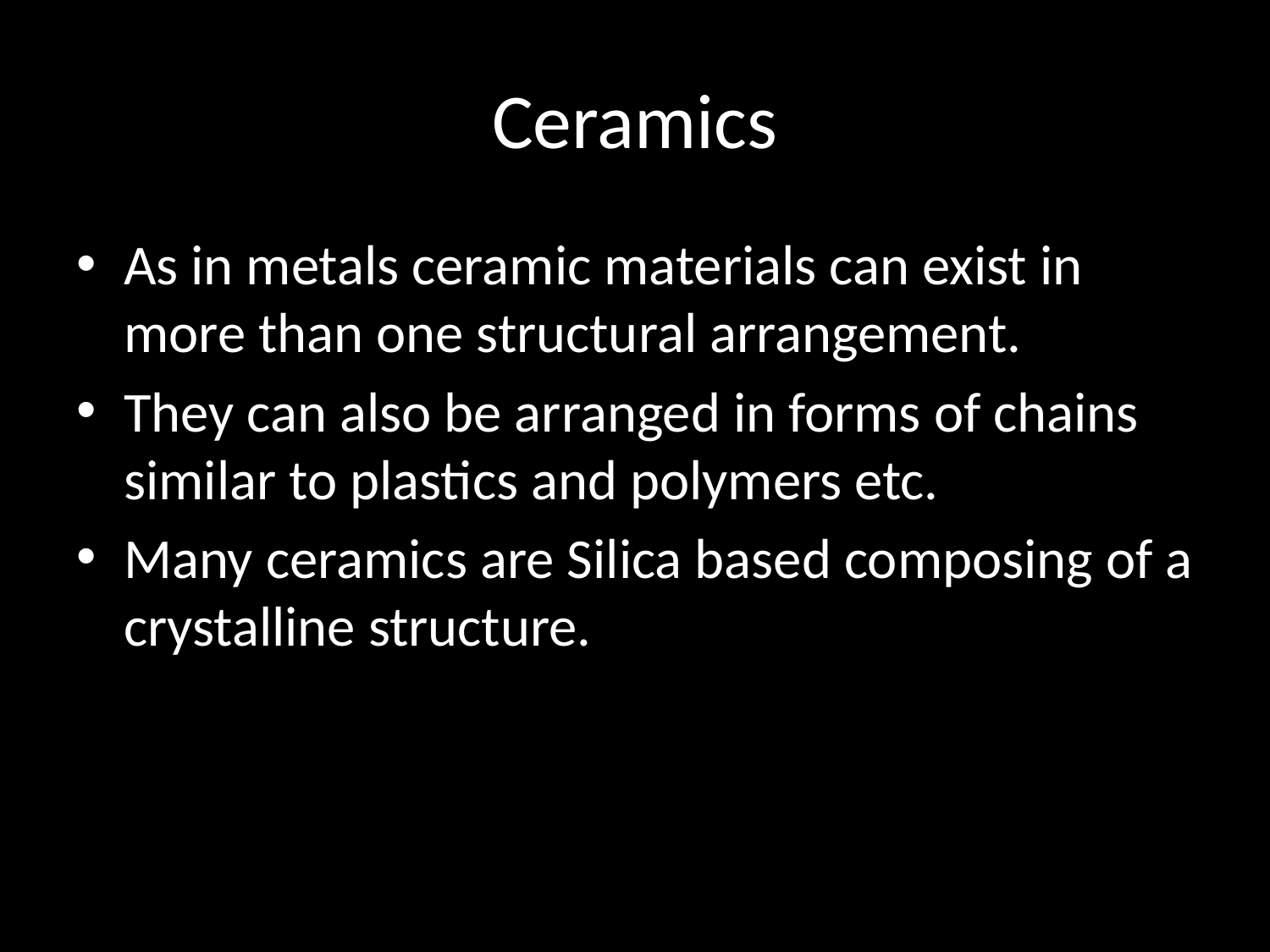

# Ceramics
As in metals ceramic materials can exist in more than one structural arrangement.
They can also be arranged in forms of chains similar to plastics and polymers etc.
Many ceramics are Silica based composing of a crystalline structure.